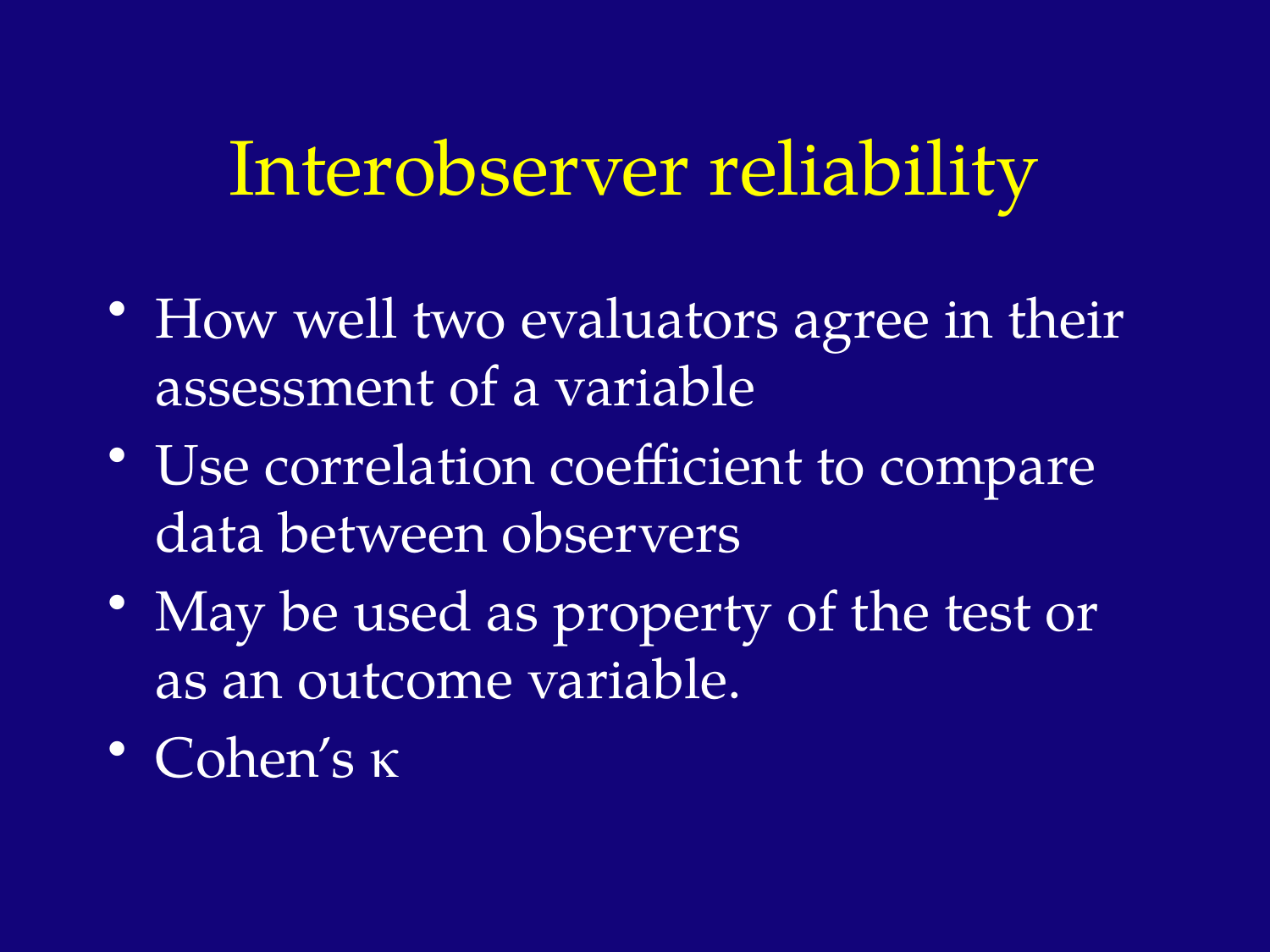

# Interobserver reliability
How well two evaluators agree in their assessment of a variable
Use correlation coefficient to compare data between observers
May be used as property of the test or as an outcome variable.
Cohen’s κ